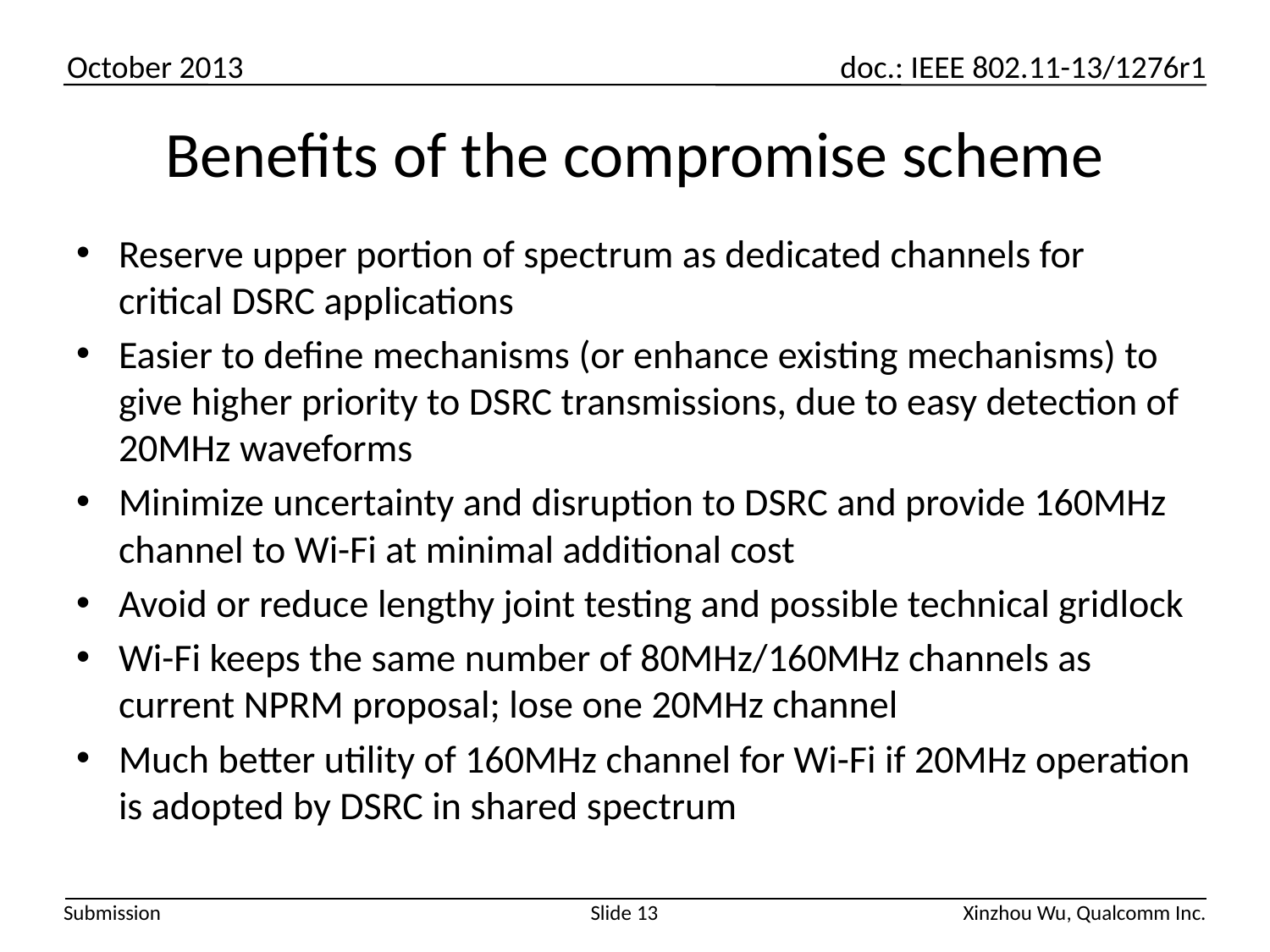

# Benefits of the compromise scheme
Reserve upper portion of spectrum as dedicated channels for critical DSRC applications
Easier to define mechanisms (or enhance existing mechanisms) to give higher priority to DSRC transmissions, due to easy detection of 20MHz waveforms
Minimize uncertainty and disruption to DSRC and provide 160MHz channel to Wi-Fi at minimal additional cost
Avoid or reduce lengthy joint testing and possible technical gridlock
Wi-Fi keeps the same number of 80MHz/160MHz channels as current NPRM proposal; lose one 20MHz channel
Much better utility of 160MHz channel for Wi-Fi if 20MHz operation is adopted by DSRC in shared spectrum